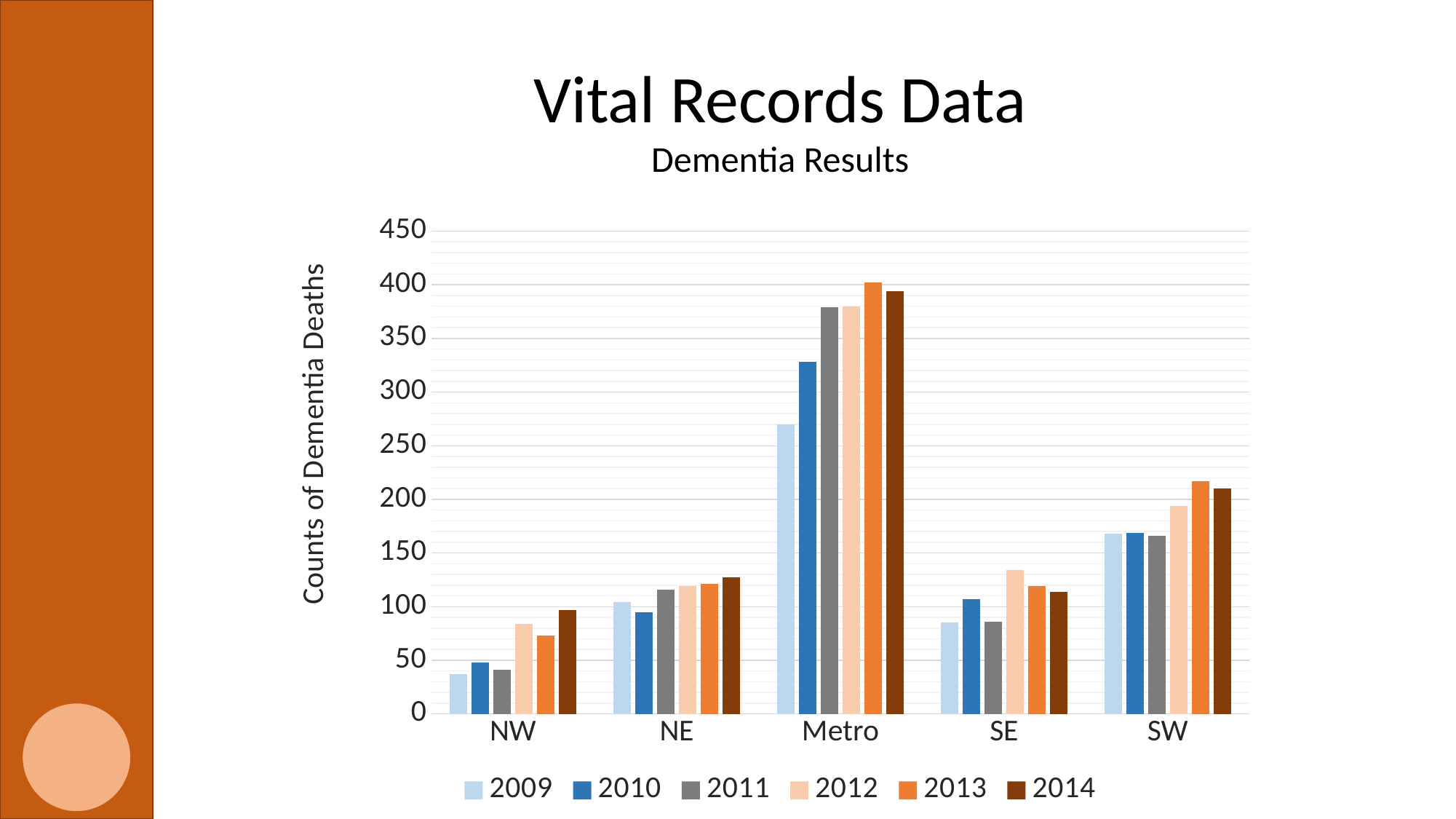

Vital Records Data
Dementia Results

### Chart

| Category | 2009 | 2010 | 2011 | 2012 | 2013 | 2014 |
|---|---|---|---|---|---|---|
| NW | 37.0 | 48.0 | 41.0 | 84.0 | 73.0 | 97.0 |
| NE | 104.0 | 95.0 | 116.0 | 119.0 | 121.0 | 127.0 |
| Metro | 270.0 | 328.0 | 379.0 | 380.0 | 402.0 | 394.0 |
| SE | 85.0 | 107.0 | 86.0 | 134.0 | 119.0 | 114.0 |
| SW | 168.0 | 169.0 | 166.0 | 194.0 | 217.0 | 210.0 |